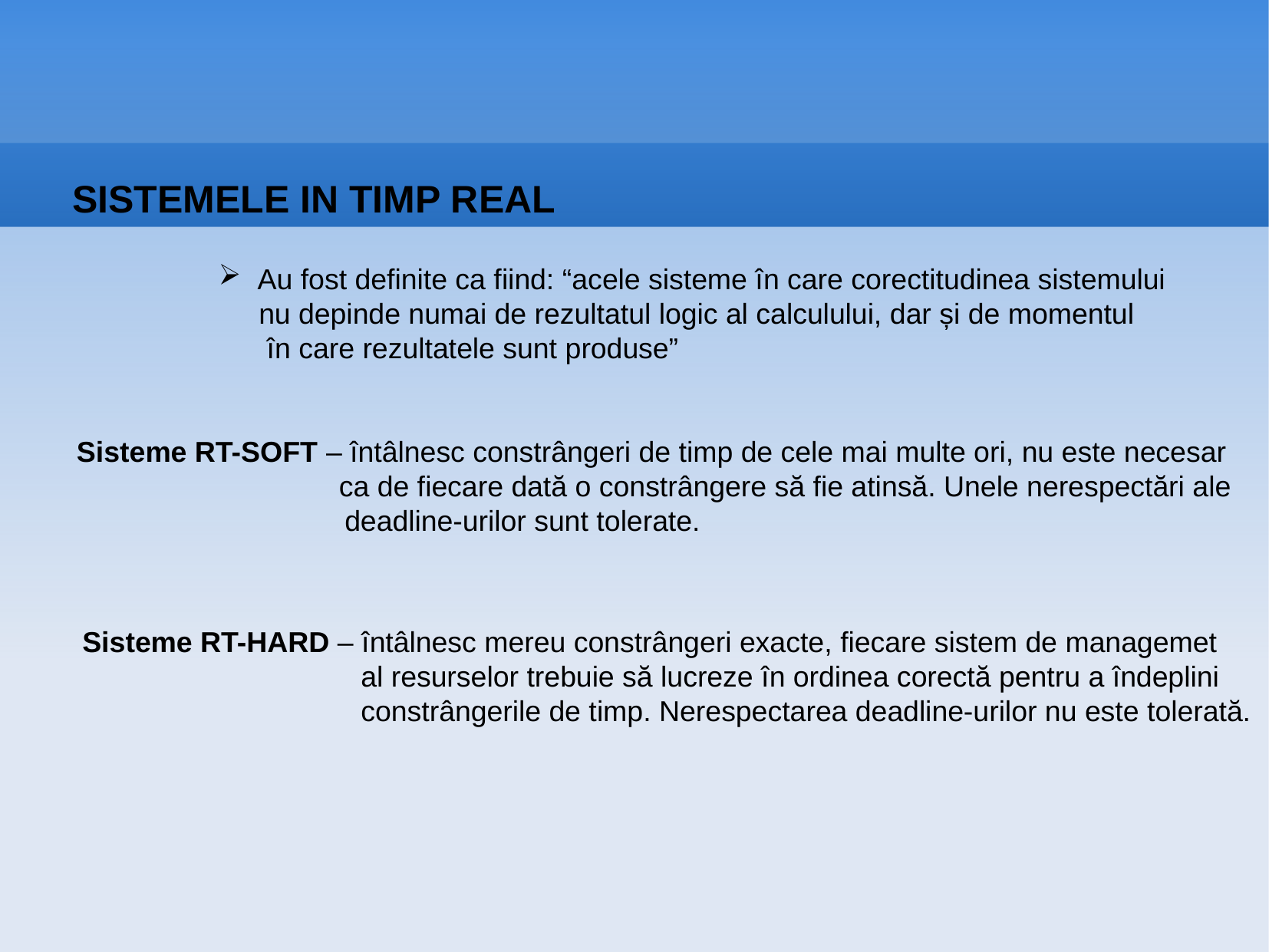

SISTEMELE IN TIMP REAL
  Au fost definite ca fiind: “acele sisteme în care corectitudinea sistemului
     nu depinde numai de rezultatul logic al calculului, dar și de momentul
      în care rezultatele sunt produse”

Sisteme RT-SOFT – întâlnesc constrângeri de timp de cele mai multe ori, nu este necesar
		    ca de fiecare dată o constrângere să fie atinsă. Unele nerespectări ale
                   deadline-urilor sunt tolerate.
Sisteme RT-HARD – întâlnesc mereu constrângeri exacte, fiecare sistem de managemet
		      al resurselor trebuie să lucreze în ordinea corectă pentru a îndeplini
		      constrângerile de timp. Nerespectarea deadline-urilor nu este tolerată.